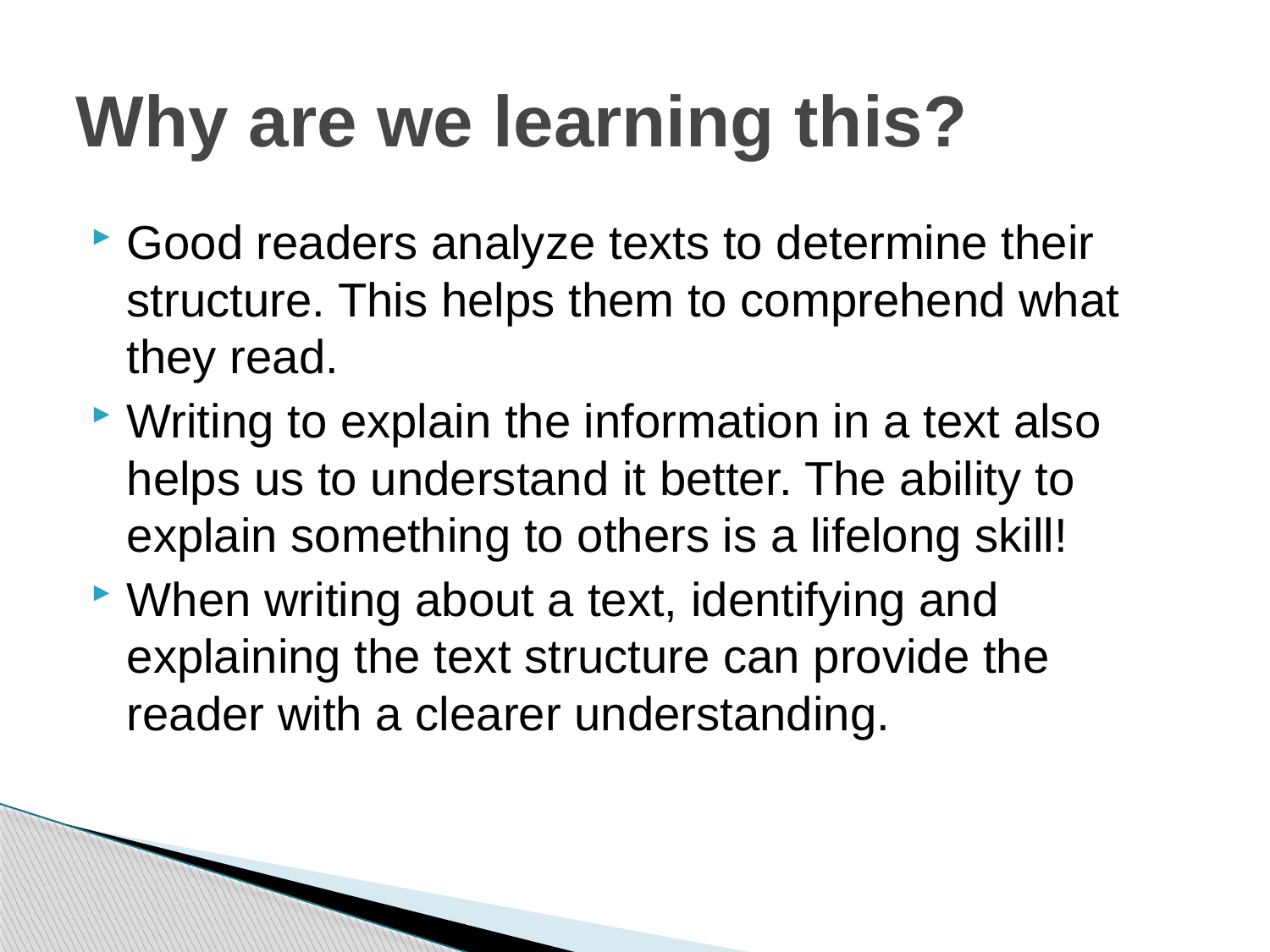

# Why are we learning this?
Good readers analyze texts to determine their structure. This helps them to comprehend what they read.
Writing to explain the information in a text also helps us to understand it better. The ability to explain something to others is a lifelong skill!
When writing about a text, identifying and explaining the text structure can provide the reader with a clearer understanding.